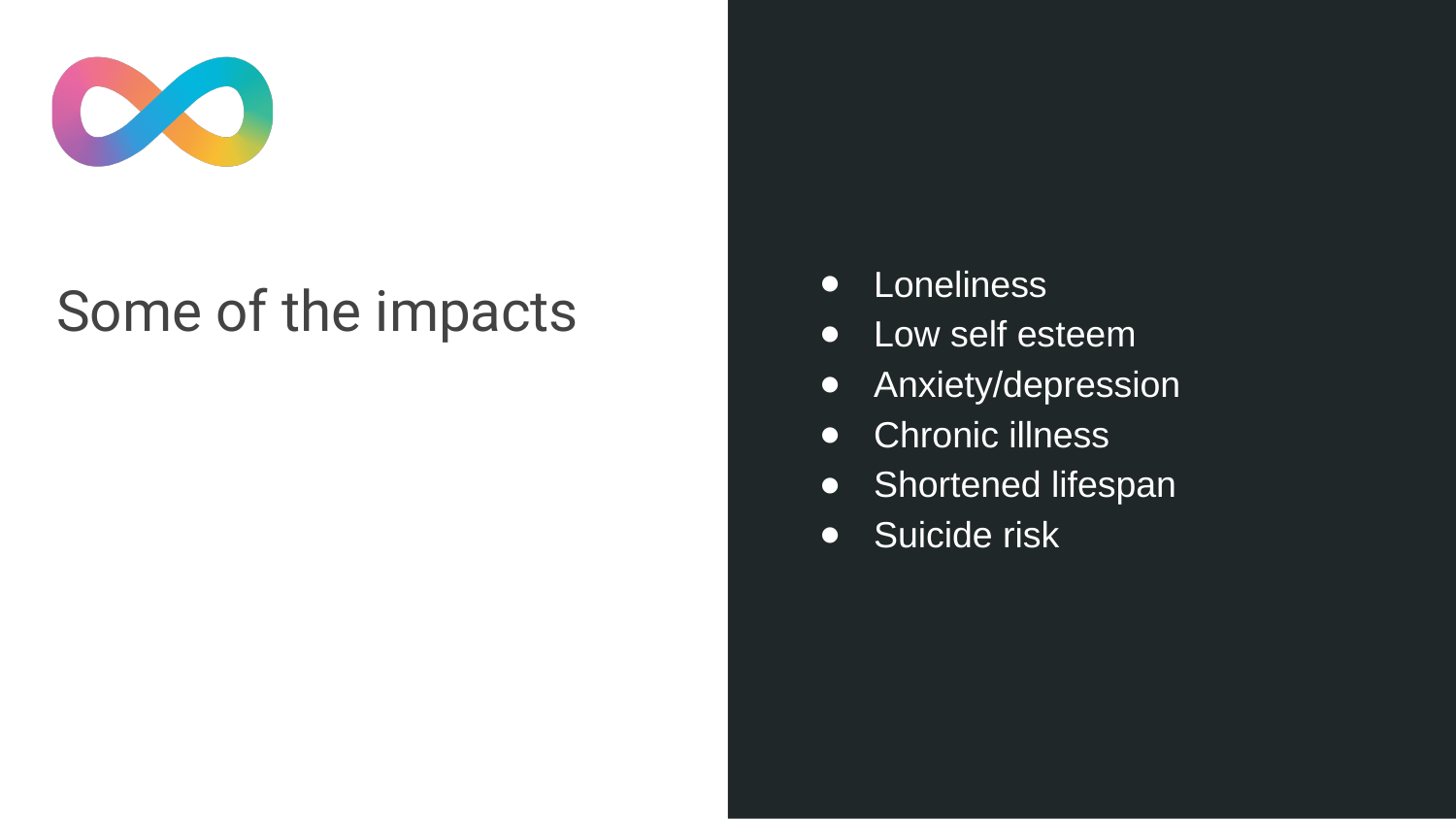

Loneliness
Low self esteem
Anxiety/depression
Chronic illness
Shortened lifespan
Suicide risk
# Some of the impacts